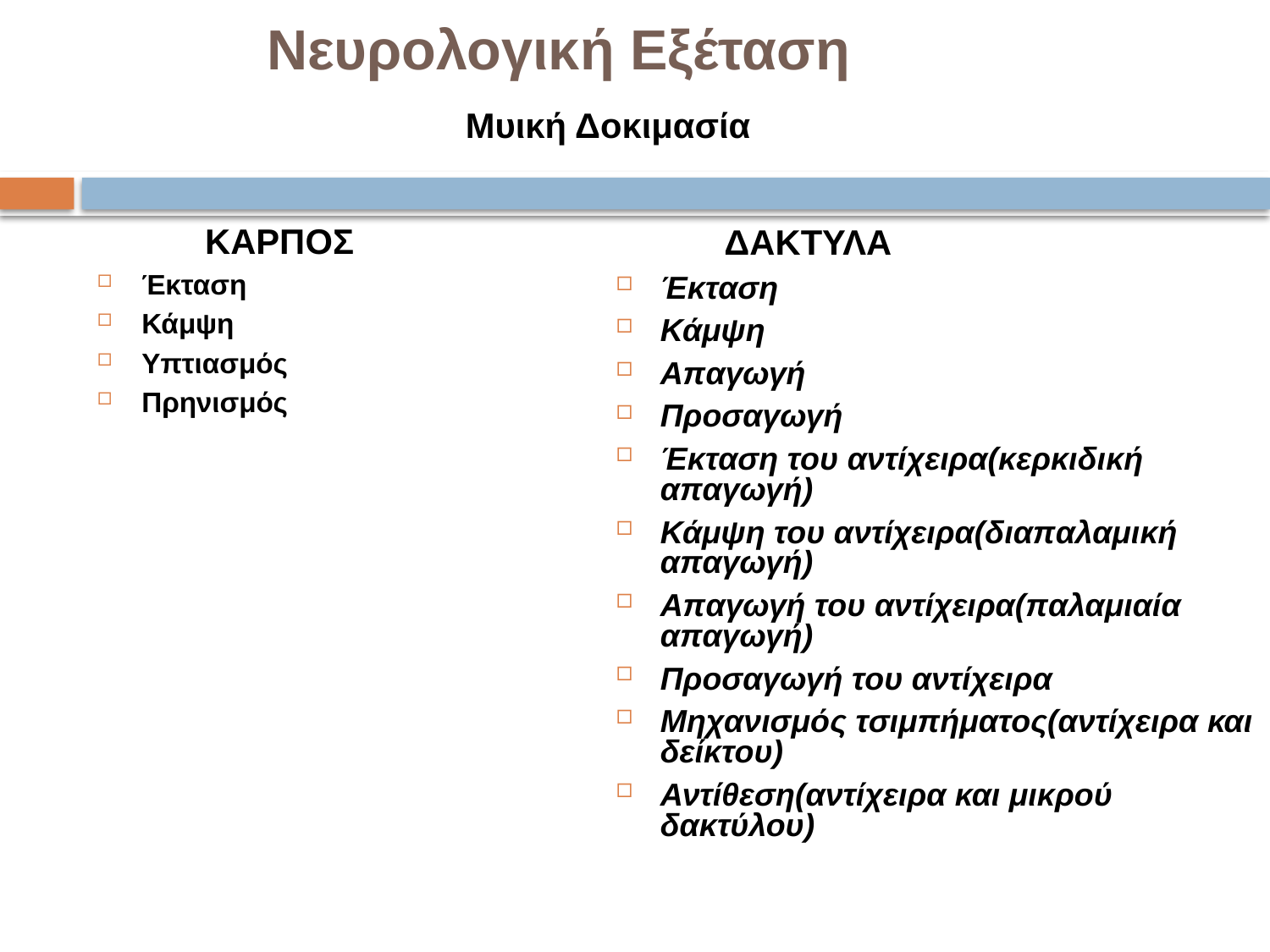

# Νευρολογική Εξέταση
Μυική Δοκιμασία
            ΚΑΡΠΟΣ
Έκταση
Κάμψη
Υπτιασμός
Πρηνισμός
            ΔΑΚΤΥΛΑ
Έκταση
Κάμψη
Απαγωγή
Προσαγωγή
Έκταση του αντίχειρα(κερκιδική απαγωγή)
Κάμψη του αντίχειρα(διαπαλαμική απαγωγή)
Απαγωγή του αντίχειρα(παλαμιαία απαγωγή)
Προσαγωγή του αντίχειρα
Μηχανισμός τσιμπήματος(αντίχειρα και δείκτου)
Αντίθεση(αντίχειρα και μικρού δακτύλου)